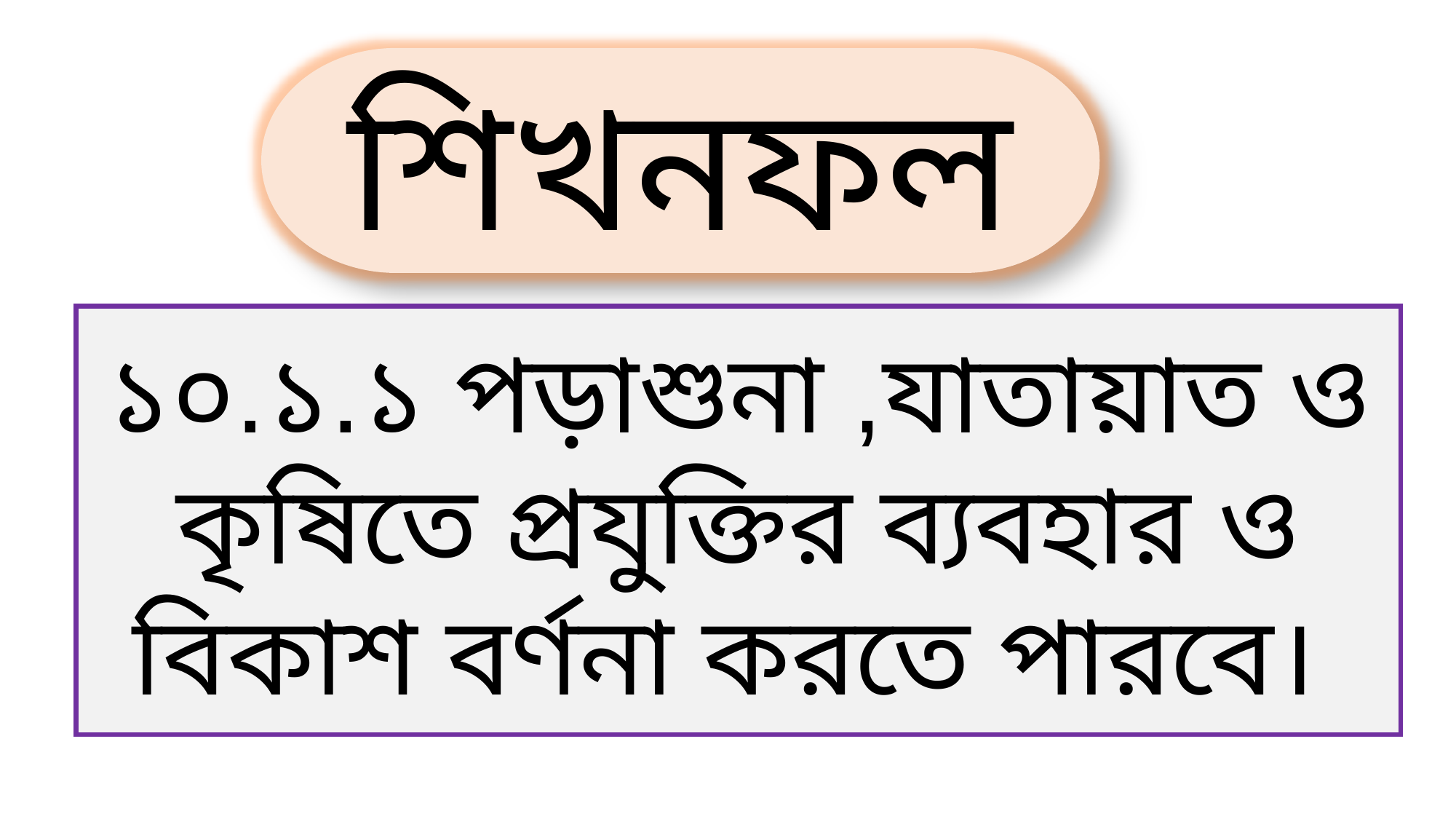

শিখনফল
১০.১.১ পড়াশুনা ,যাতায়াত ও কৃষিতে প্রযুক্তির ব্যবহার ও বিকাশ বর্ণনা করতে পারবে।